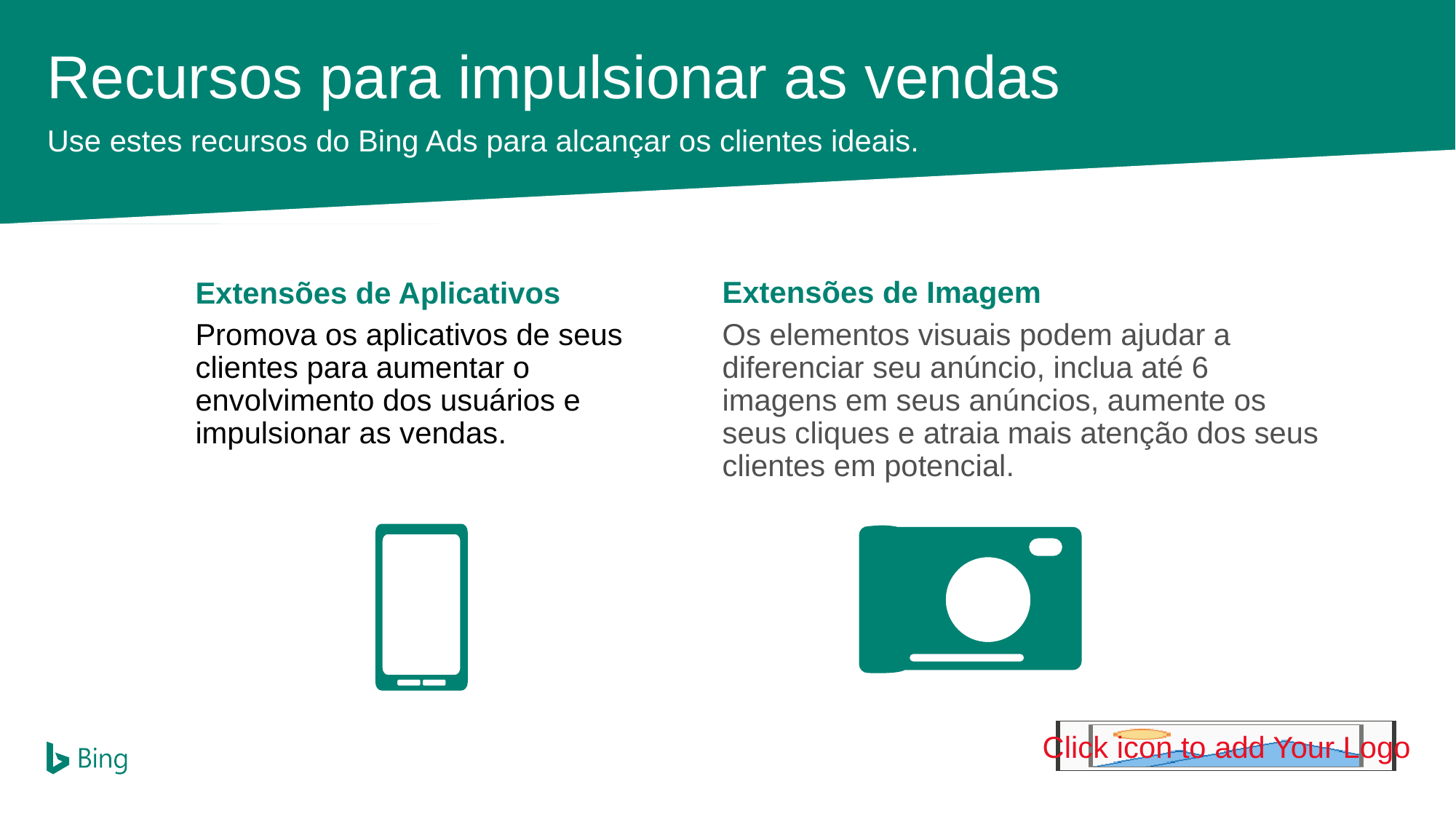

Recursos para impulsionar as vendas

Use estes recursos do Bing Ads para alcançar os clientes ideais.

Extensões de Imagem
Os elementos visuais podem ajudar a diferenciar seu anúncio, inclua até 6 imagens em seus anúncios, aumente os seus cliques e atraia mais atenção dos seus clientes em potencial.
Extensões de Aplicativos
Promova os aplicativos de seus clientes para aumentar o envolvimento dos usuários e impulsionar as vendas.